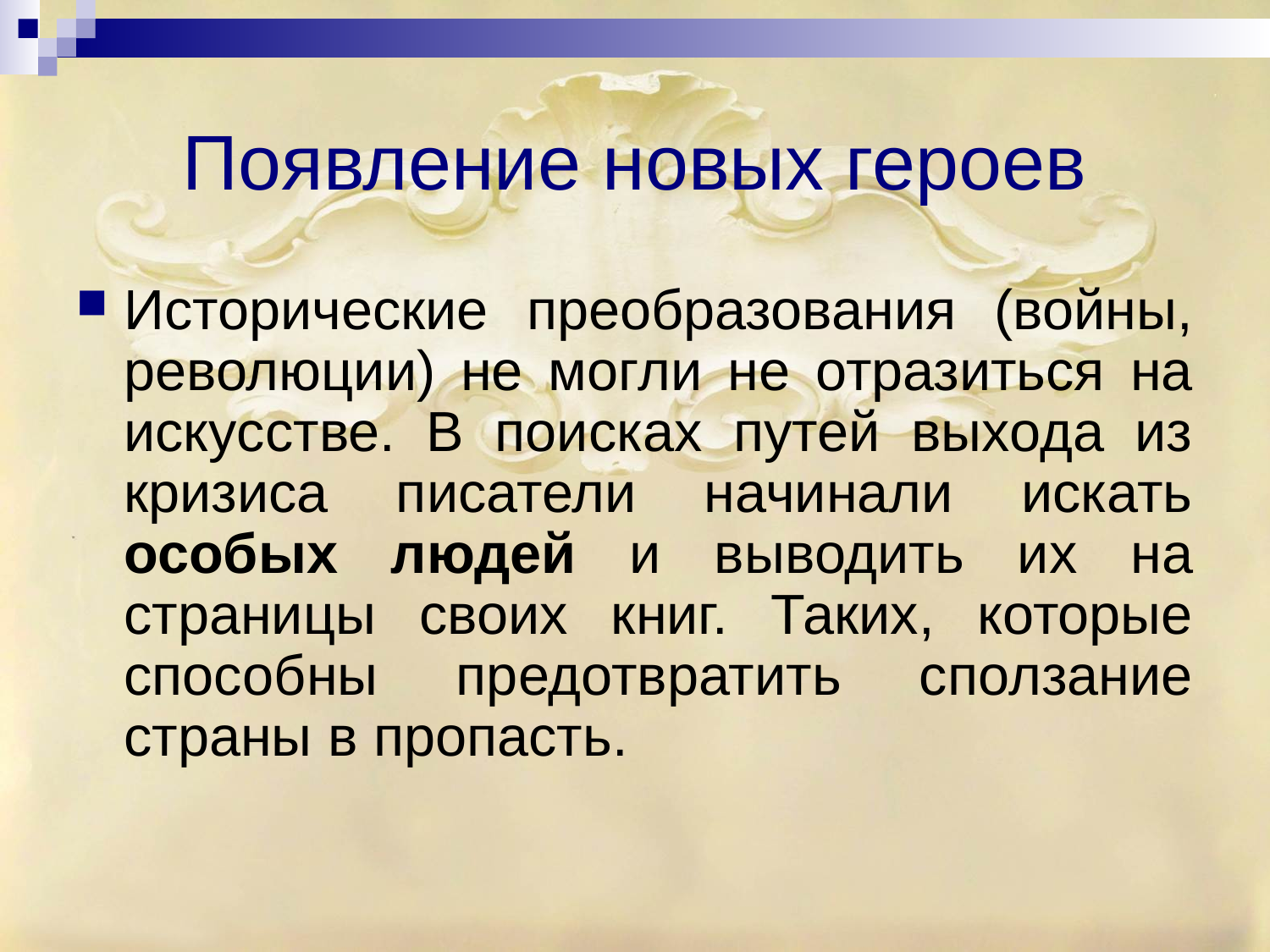

# Появление новых героев
Исторические преобразования (войны, революции) не могли не отразиться на искусстве. В поисках путей выхода из кризиса писатели начинали искать особых людей и выводить их на страницы своих книг. Таких, которые способны предотвратить сползание страны в пропасть.